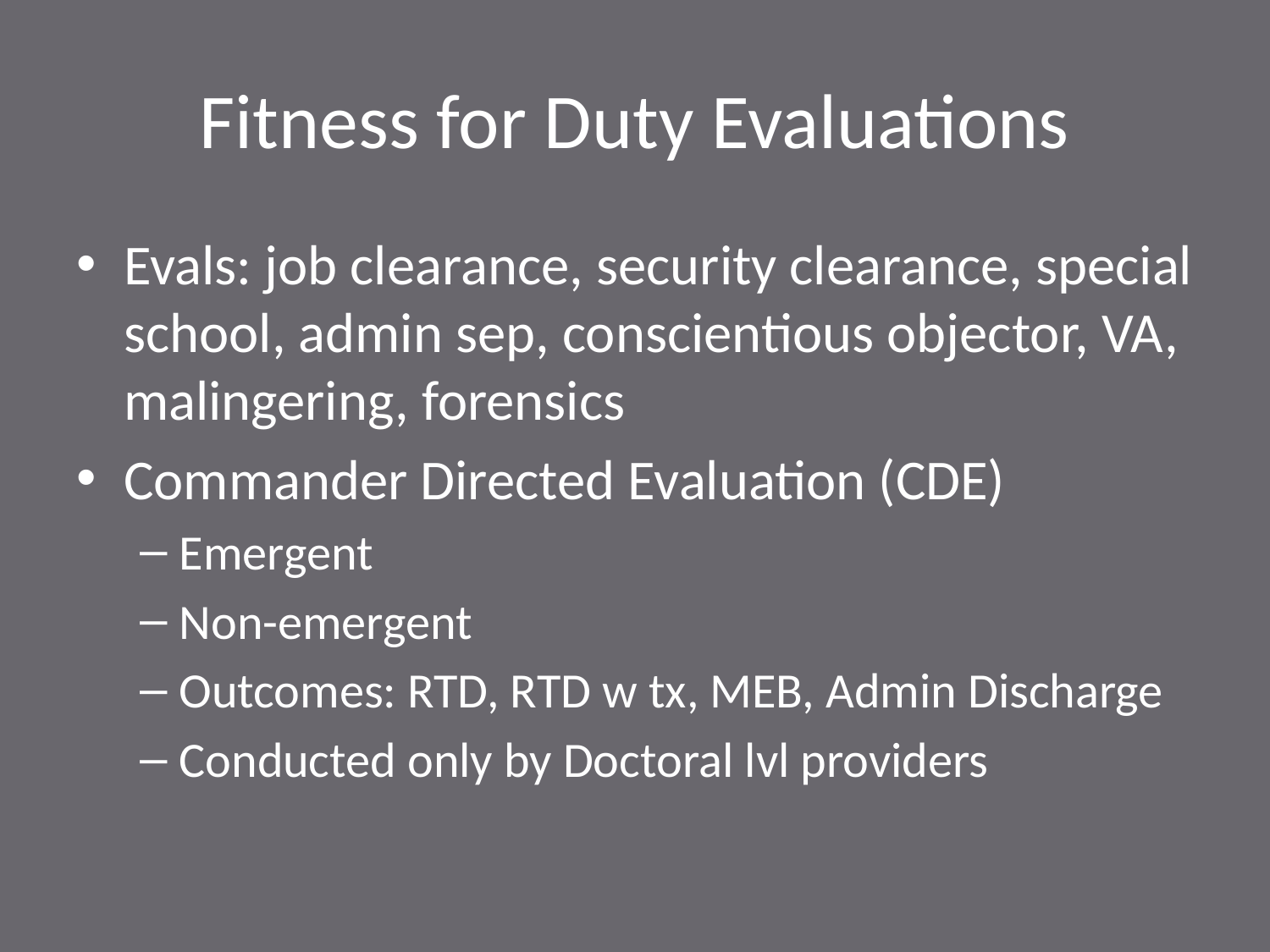

# Fitness for Duty Evaluations
Evals: job clearance, security clearance, special school, admin sep, conscientious objector, VA, malingering, forensics
Commander Directed Evaluation (CDE)
Emergent
Non-emergent
Outcomes: RTD, RTD w tx, MEB, Admin Discharge
Conducted only by Doctoral lvl providers